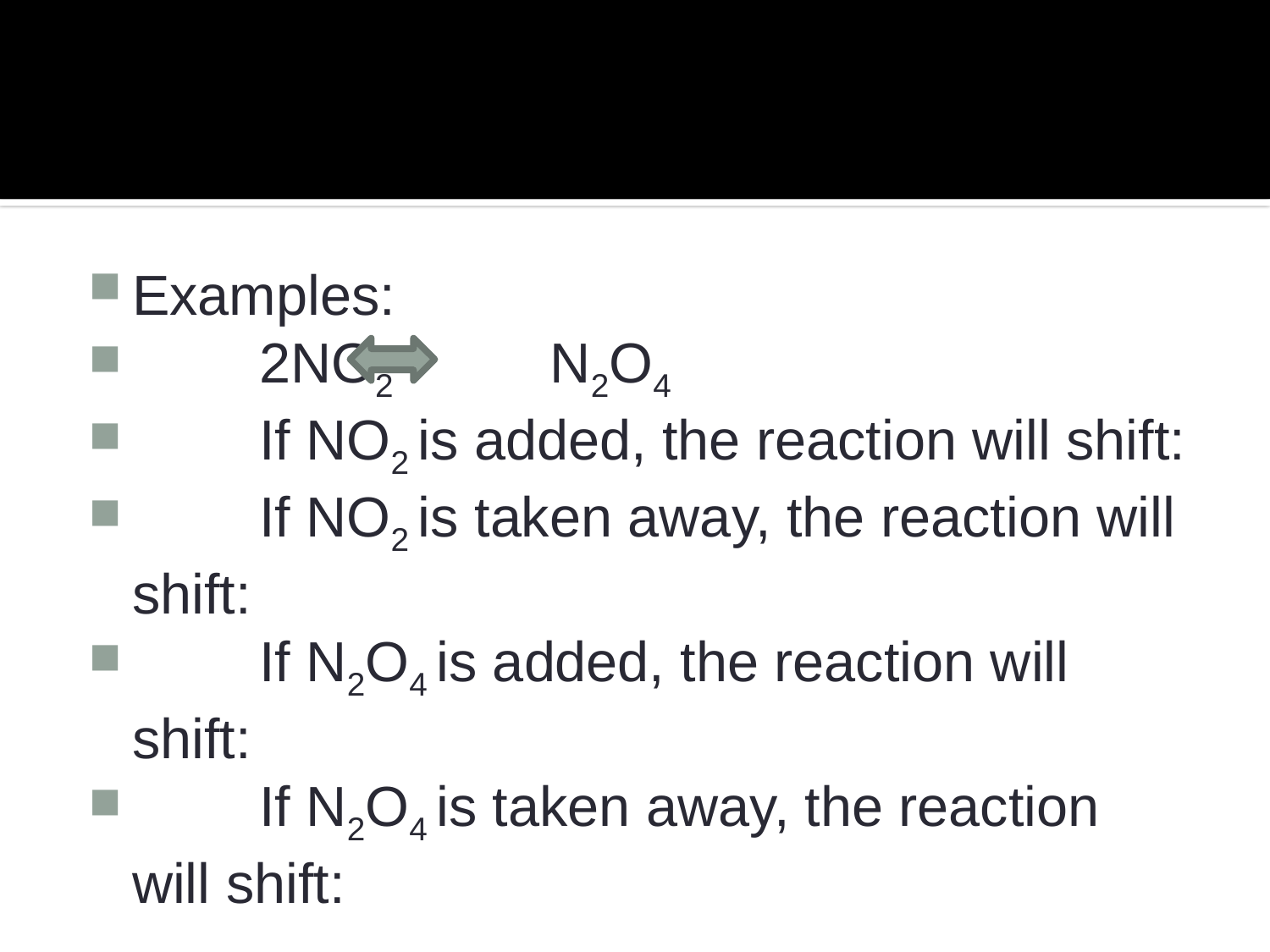

#
Examples:
	2NO2          N2O4
	If NO2 is added, the reaction will shift:
	If NO2 is taken away, the reaction will shift:
	If N2O4 is added, the reaction will shift:
	If N2O4 is taken away, the reaction will shift: